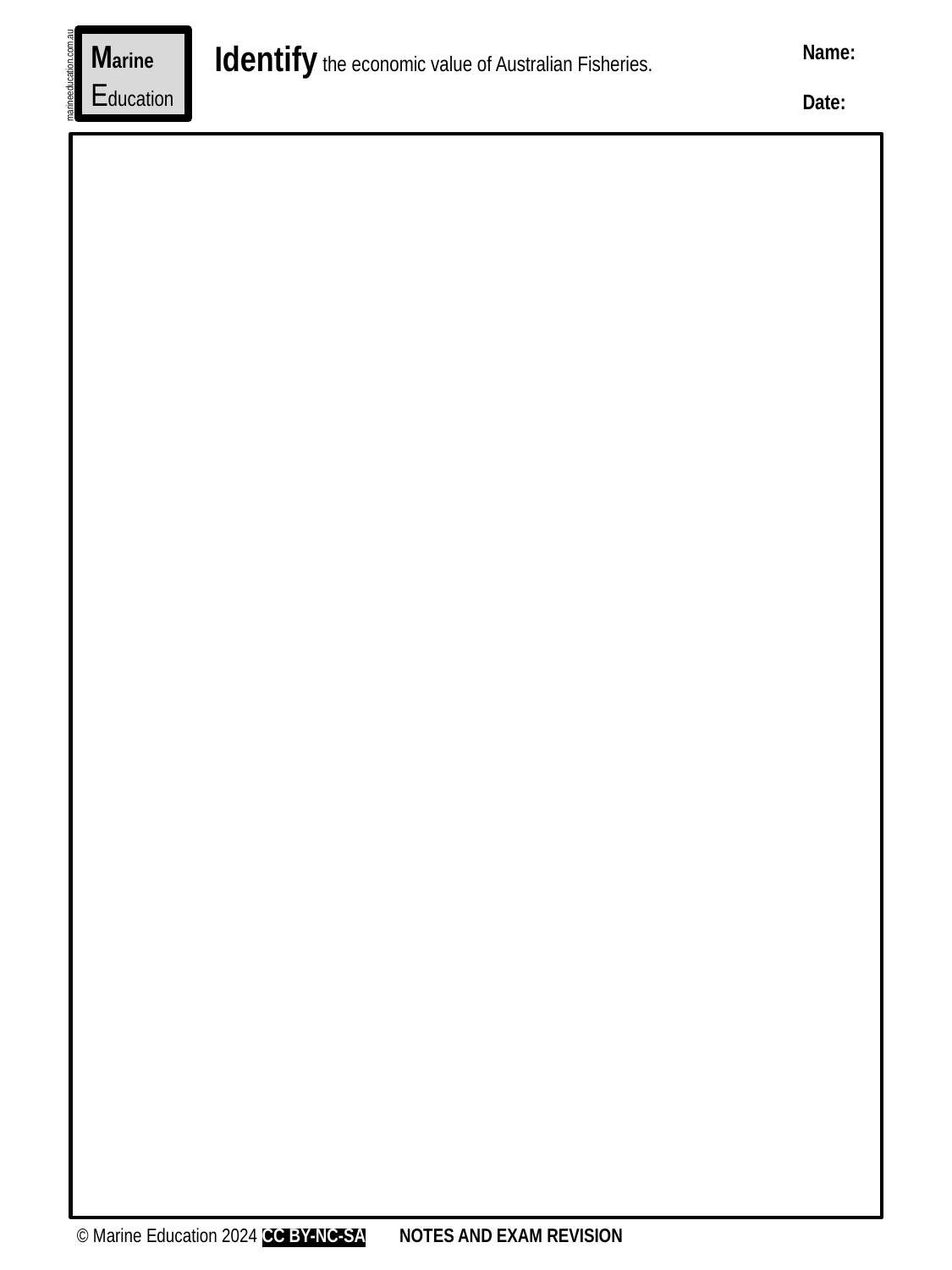

Marine
Education
Identify the economic value of Australian Fisheries.
Name:

Date:
marineeducation.com.au

© Marine Education 2024 CC BY-NC-SA
NOTES AND EXAM REVISION